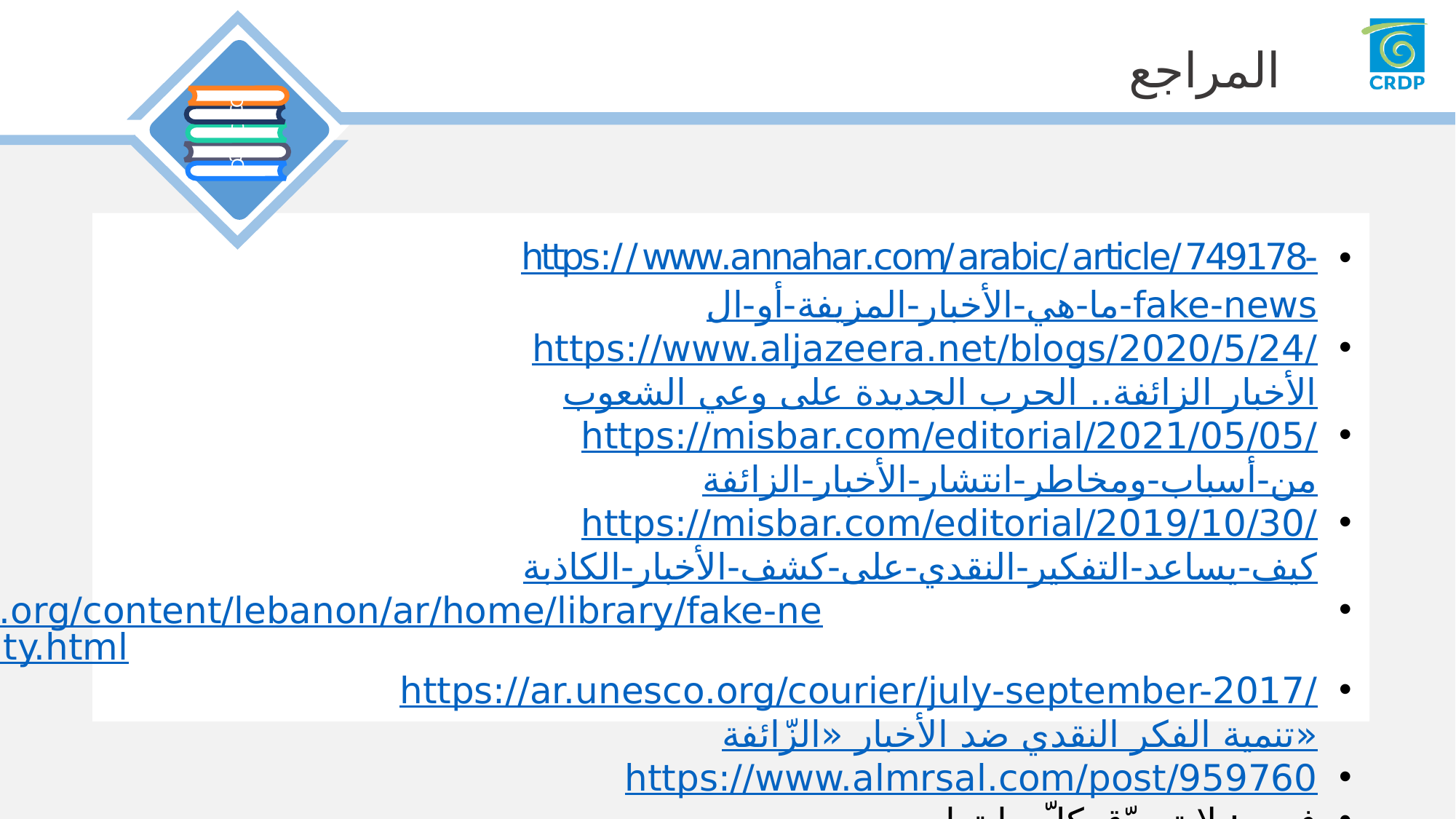

https://www.annahar.com/arabic/article/749178-ما-هي-الأخبار-المزيفة-أو-ال-fake-news
https://www.aljazeera.net/blogs/2020/5/24/الأخبار الزائفة.. الحرب الجديدة على وعي الشعوب
https://misbar.com/editorial/2021/05/05/من-أسباب-ومخاطر-انتشار-الأخبار-الزائفة
https://misbar.com/editorial/2019/10/30/كيف-يساعد-التفكير-النقدي-على-كشف-الأخبار-الكاذبة
https://www.lb.undp.org/content/lebanon/ar/home/library/fake-news-and-social-stability.html
https://ar.unesco.org/courier/july-september-2017/تنمية الفكر النقدي ضد الأخبار «الزّائفة»
https://www.almrsal.com/post/959760
فيديو: لا تصدّق كلّ ما تراه  https://www.youtube.com/watch?v=H3cju-FM66I
كيف أتحقّق من الأخبار الكاذبة  https://www.youtube.com/watch?v=3-CM-Ksy4a4&t=2s
احذر الإشاعات والأخبار الكاذبة https://www.youtube.com/watch?v=SW7x-7-cf7Q